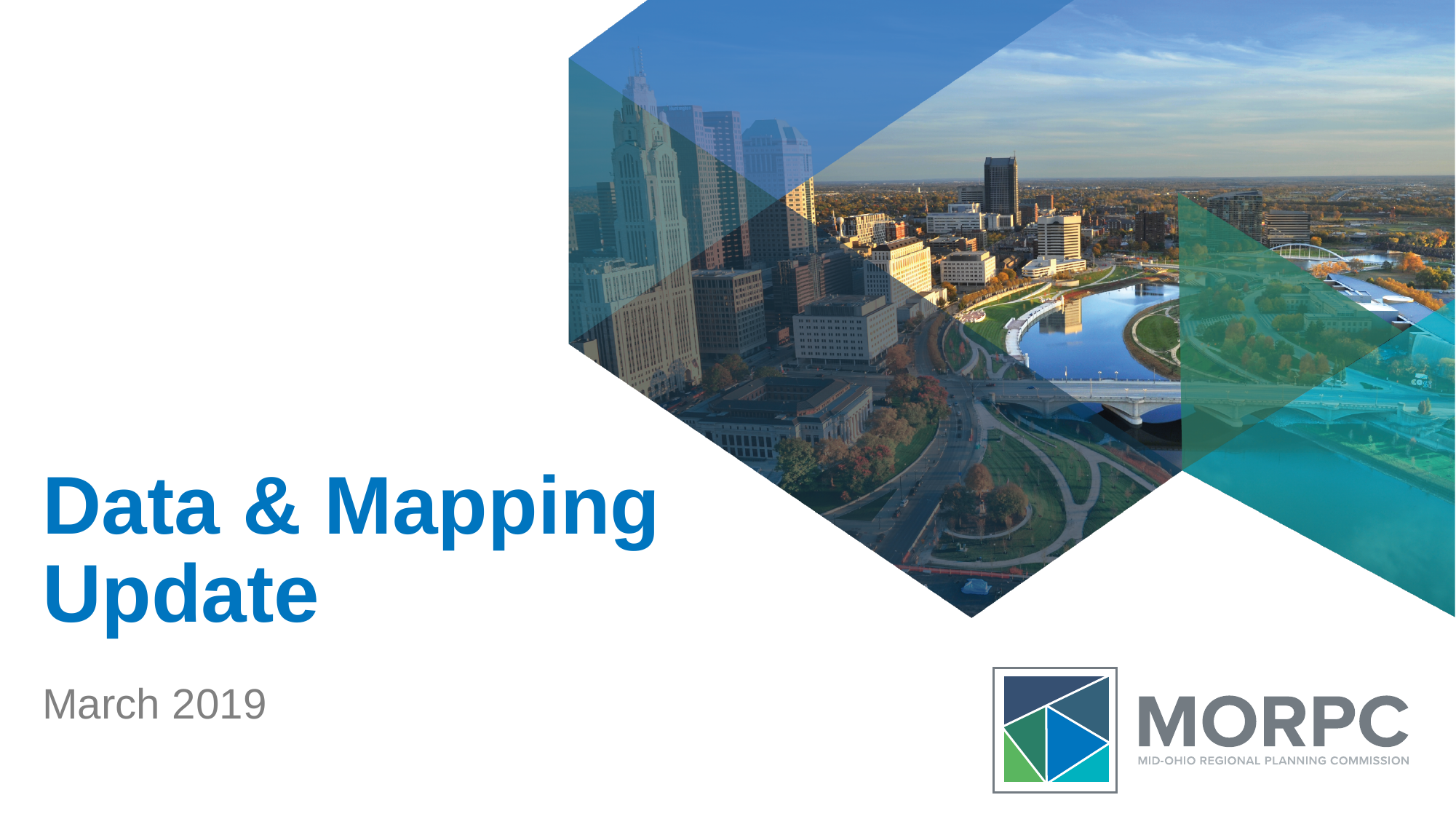

# Data & Mapping Update
March 2019